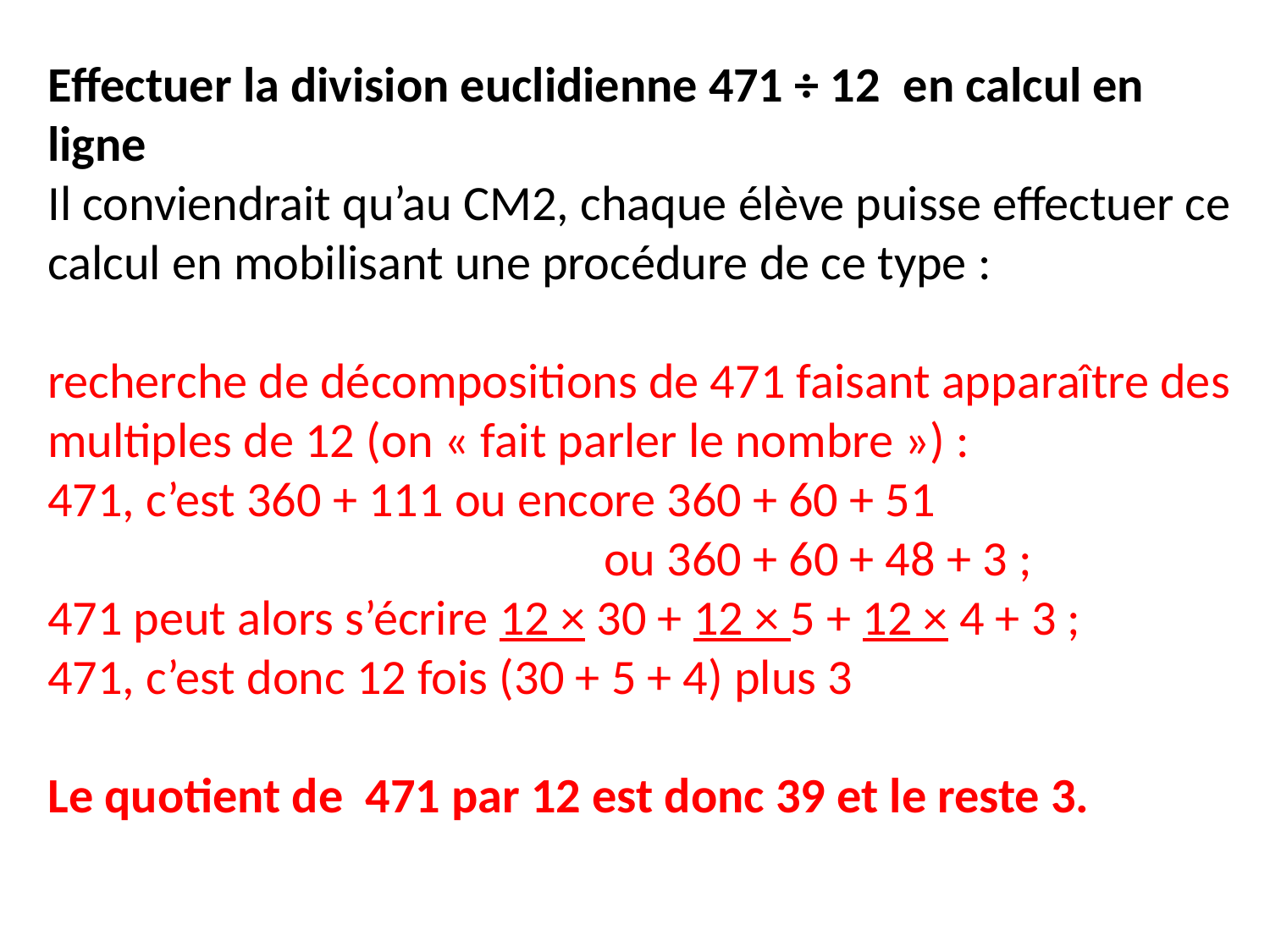

Effectuer la division euclidienne 471 ÷ 12  en calcul en ligne
Il conviendrait qu’au CM2, chaque élève puisse effectuer ce calcul en mobilisant une procédure de ce type :

recherche de décompositions de 471 faisant apparaître des multiples de 12 (on « fait parler le nombre ») :
471, c’est 360 + 111 ou encore 360 + 60 + 51
                                           ou 360 + 60 + 48 + 3 ;
471 peut alors s’écrire 12 × 30 + 12 × 5 + 12 × 4 + 3 ;
471, c’est donc 12 fois (30 + 5 + 4) plus 3

Le quotient de  471 par 12 est donc 39 et le reste 3.